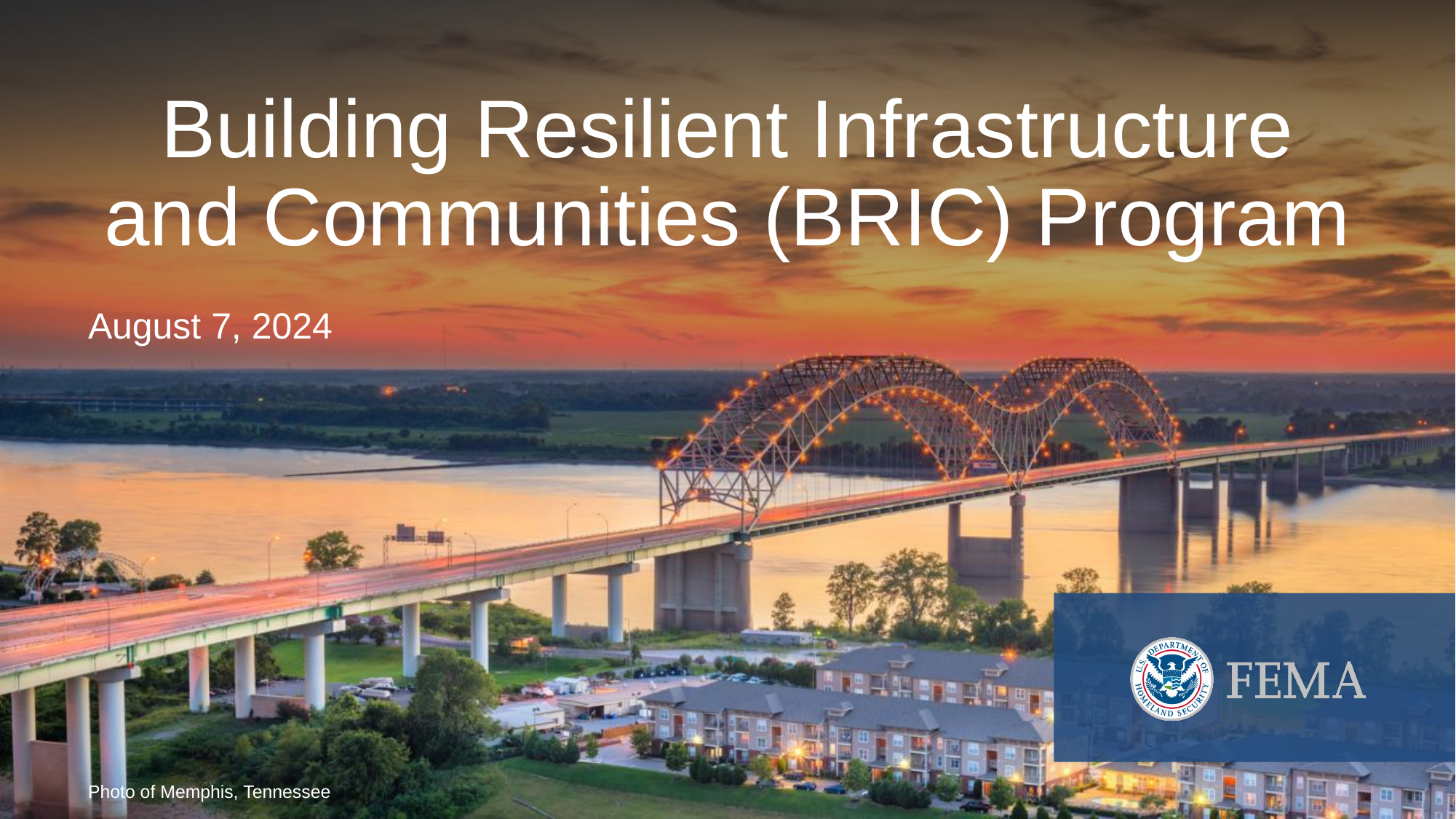

# Building Resilient Infrastructure and Communities (BRIC) Program
August 7, 2024
Photo of Memphis, Tennessee